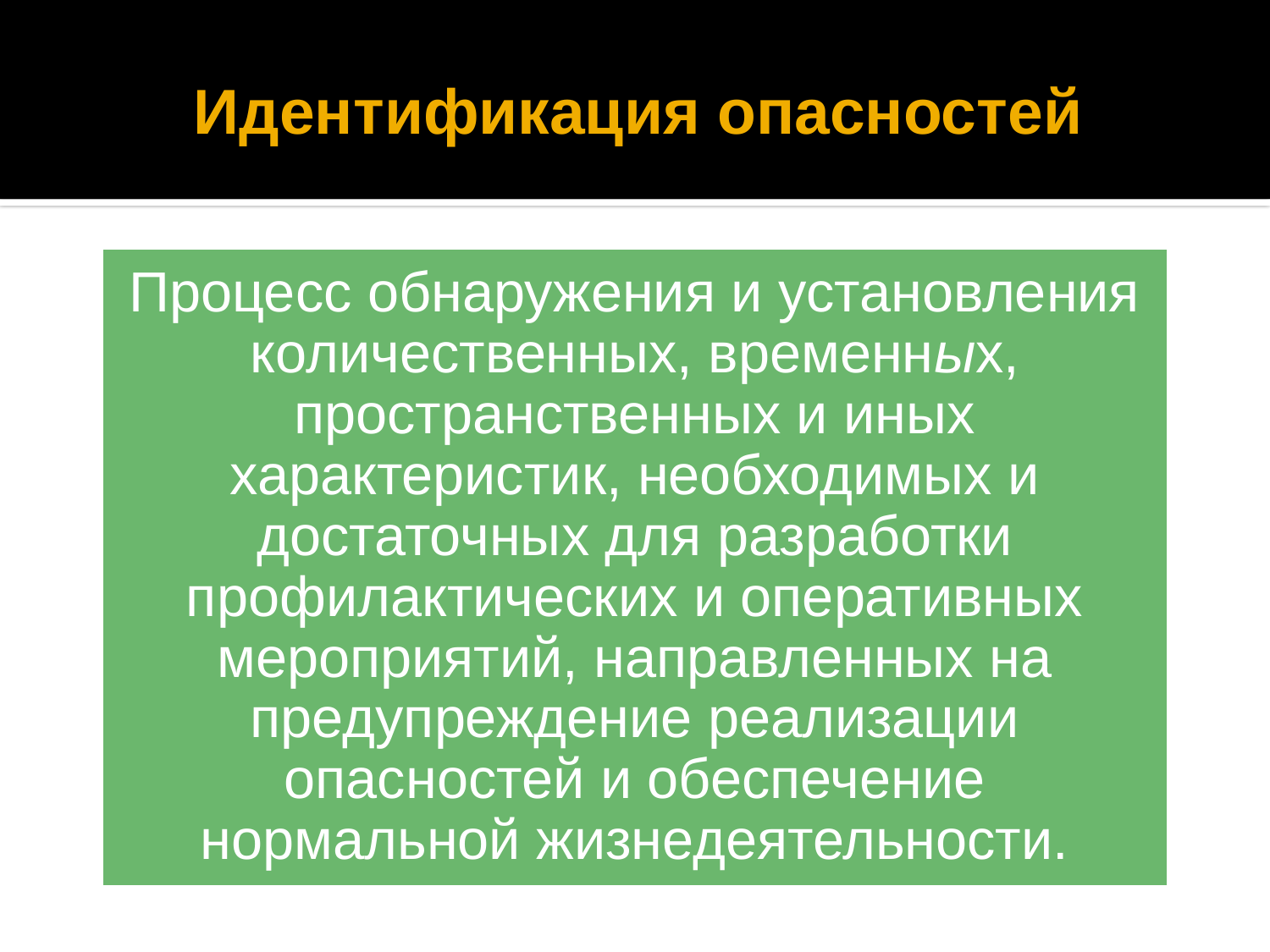

# Идентификация опасностей
Процесс обнаружения и установления количественных, временных, пространственных и иных характеристик, необходимых и достаточных для разработки профилактических и оперативных мероприятий, направленных на предупреждение реализации опасностей и обеспечение нормальной жизнедеятельности.